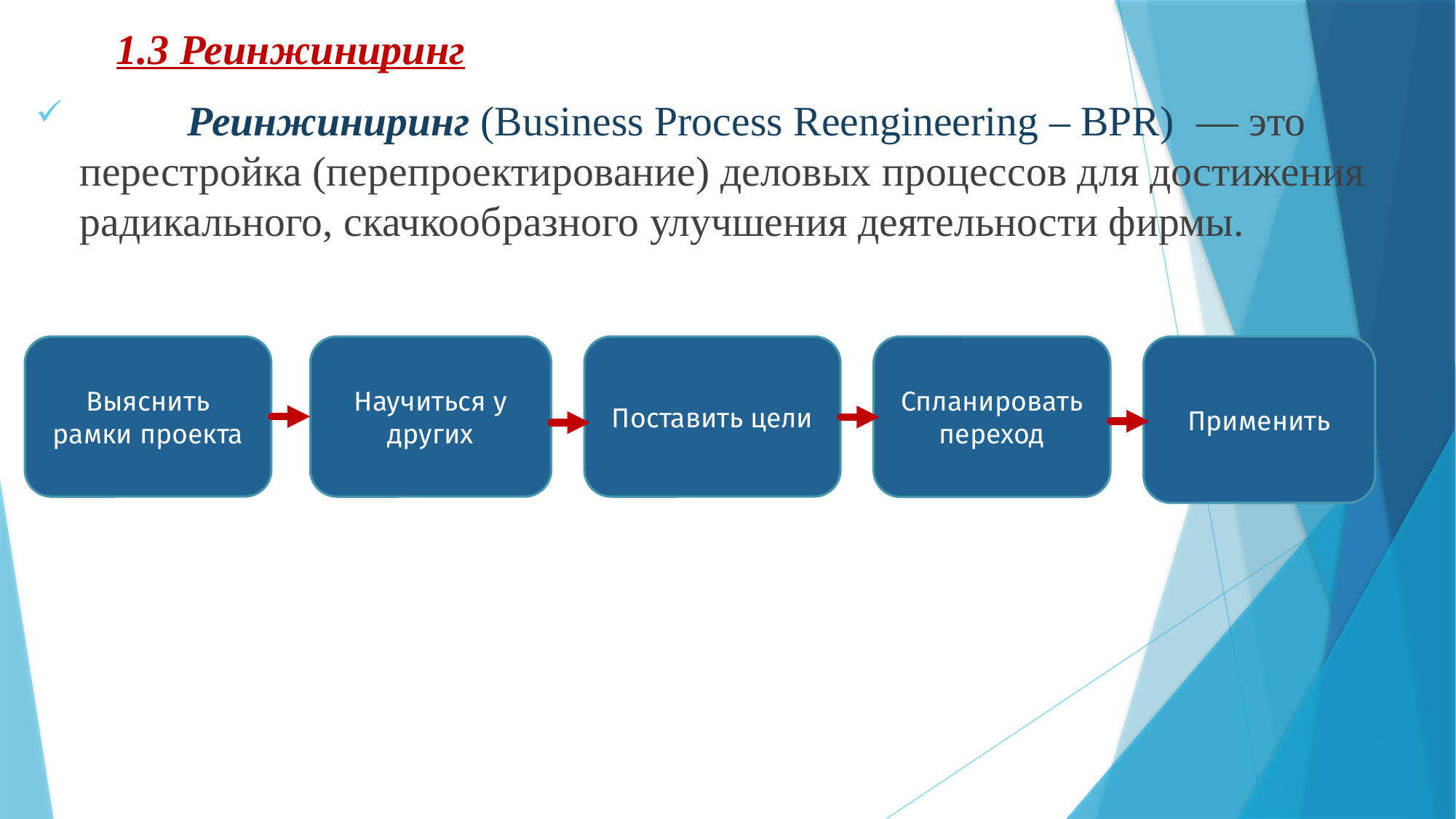

# 1.3 Реинжиниринг
	Реинжиниринг (Business Process Reengineering – BPR)  — это перестройка (перепроектирование) деловых процессов для достижения радикального, скачкообразного улучшения деятельности фирмы.
Выяснить рамки проекта
Научиться у других
Поставить цели
Спланировать переход
Применить